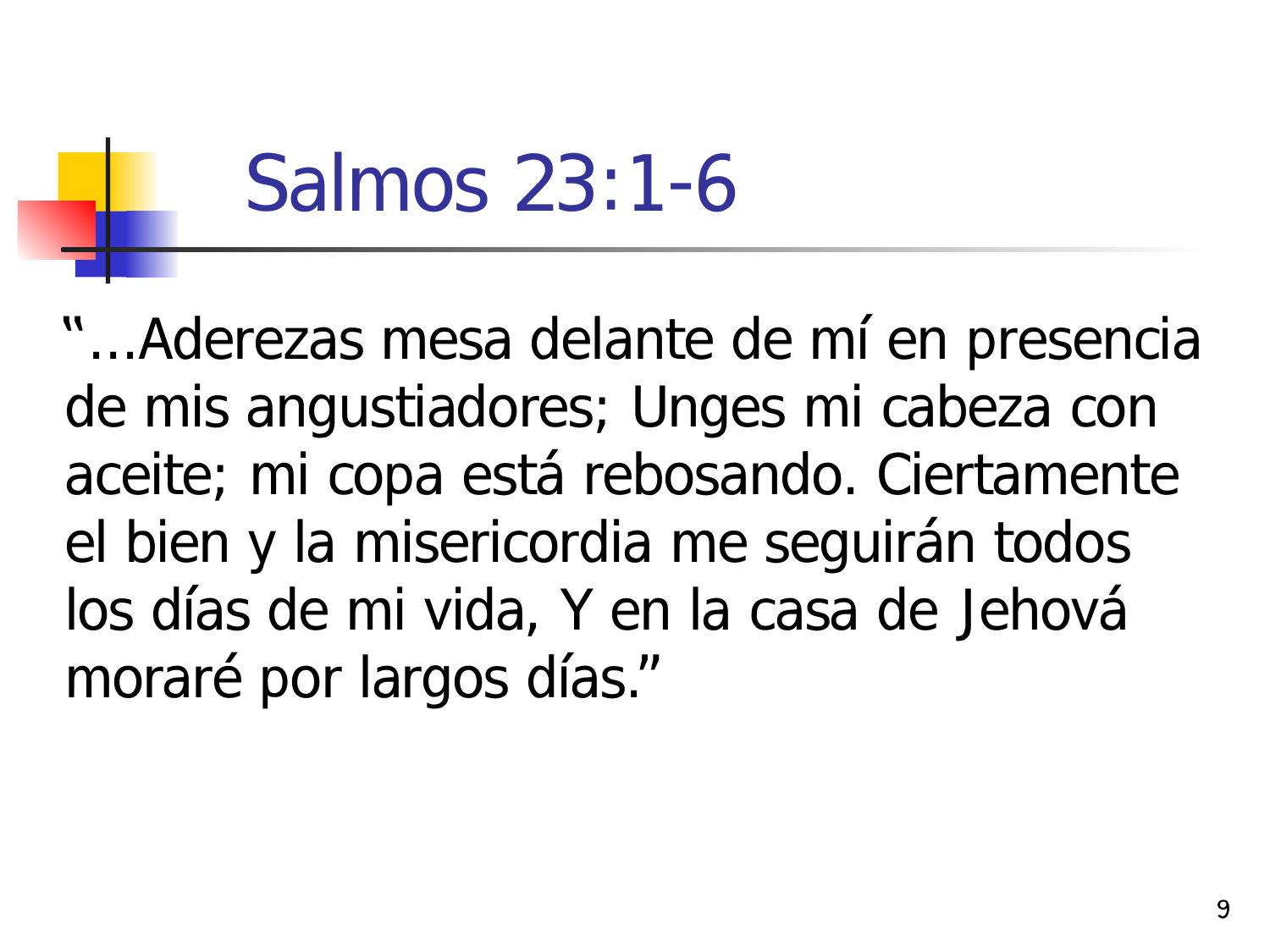

# Salmos 23:1-6
“...Aderezas mesa delante de mí en presencia de mis angustiadores; Unges mi cabeza con aceite; mi copa está rebosando. Ciertamente el bien y la misericordia me seguirán todos los días de mi vida, Y en la casa de Jehová moraré por largos días.”
9